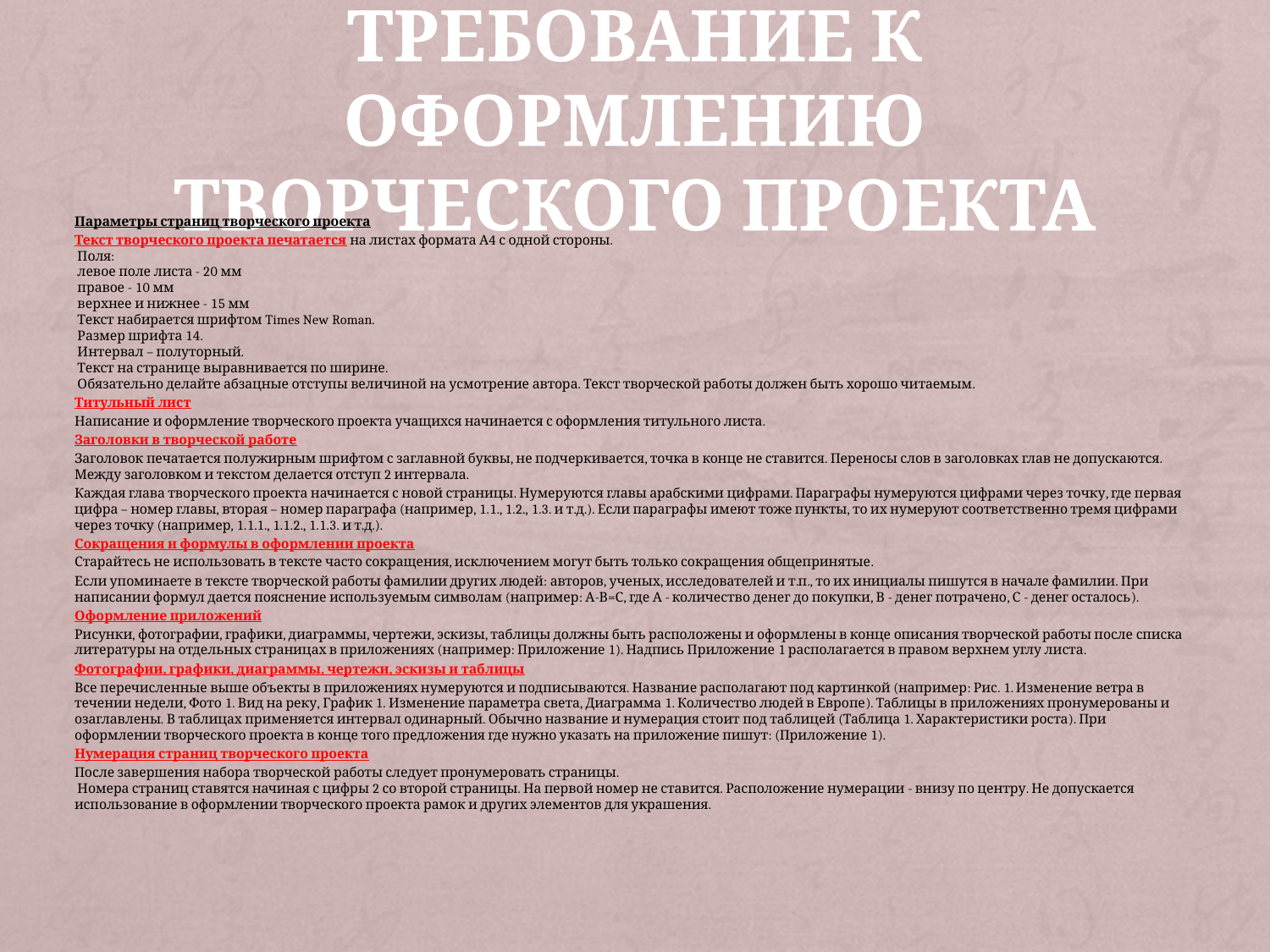

# требование к оформлению творческого проекта
Параметры страниц творческого проекта
Текст творческого проекта печатается на листах формата А4 с одной стороны.
 Поля:
 левое поле листа - 20 мм
 правое - 10 мм
 верхнее и нижнее - 15 мм
 Текст набирается шрифтом Times New Roman.
 Размер шрифта 14.
 Интервал – полуторный.
 Текст на странице выравнивается по ширине.
 Обязательно делайте абзацные отступы величиной на усмотрение автора. Текст творческой работы должен быть хорошо читаемым.
Титульный лист
Написание и оформление творческого проекта учащихся начинается с оформления титульного листа.
Заголовки в творческой работе
Заголовок печатается полужирным шрифтом с заглавной буквы, не подчеркивается, точка в конце не ставится. Переносы слов в заголовках глав не допускаются. Между заголовком и текстом делается отступ 2 интервала.
Каждая глава творческого проекта начинается с новой страницы. Нумеруются главы арабскими цифрами. Параграфы нумеруются цифрами через точку, где первая цифра – номер главы, вторая – номер параграфа (например, 1.1., 1.2., 1.3. и т.д.). Если параграфы имеют тоже пункты, то их нумеруют соответственно тремя цифрами через точку (например, 1.1.1., 1.1.2., 1.1.3. и т.д.).
Сокращения и формулы в оформлении проекта
Старайтесь не использовать в тексте часто сокращения, исключением могут быть только сокращения общепринятые.
Если упоминаете в тексте творческой работы фамилии других людей: авторов, ученых, исследователей и т.п., то их инициалы пишутся в начале фамилии. При написании формул дается пояснение используемым символам (например: А-В=С, где А - количество денег до покупки, В - денег потрачено, С - денег осталось).
Оформление приложений
Рисунки, фотографии, графики, диаграммы, чертежи, эскизы, таблицы должны быть расположены и оформлены в конце описания творческой работы после списка литературы на отдельных страницах в приложениях (например: Приложение 1). Надпись Приложение 1 располагается в правом верхнем углу листа.
Фотографии, графики, диаграммы, чертежи, эскизы и таблицы
Все перечисленные выше объекты в приложениях нумеруются и подписываются. Название располагают под картинкой (например: Рис. 1. Изменение ветра в течении недели, Фото 1. Вид на реку, График 1. Изменение параметра света, Диаграмма 1. Количество людей в Европе). Таблицы в приложениях пронумерованы и озаглавлены. В таблицах применяется интервал одинарный. Обычно название и нумерация стоит под таблицей (Таблица 1. Характеристики роста). При оформлении творческого проекта в конце того предложения где нужно указать на приложение пишут: (Приложение 1).
Нумерация страниц творческого проекта
После завершения набора творческой работы следует пронумеровать страницы.
 Номера страниц ставятся начиная с цифры 2 со второй страницы. На первой номер не ставится. Расположение нумерации - внизу по центру. Не допускается использование в оформлении творческого проекта рамок и других элементов для украшения.